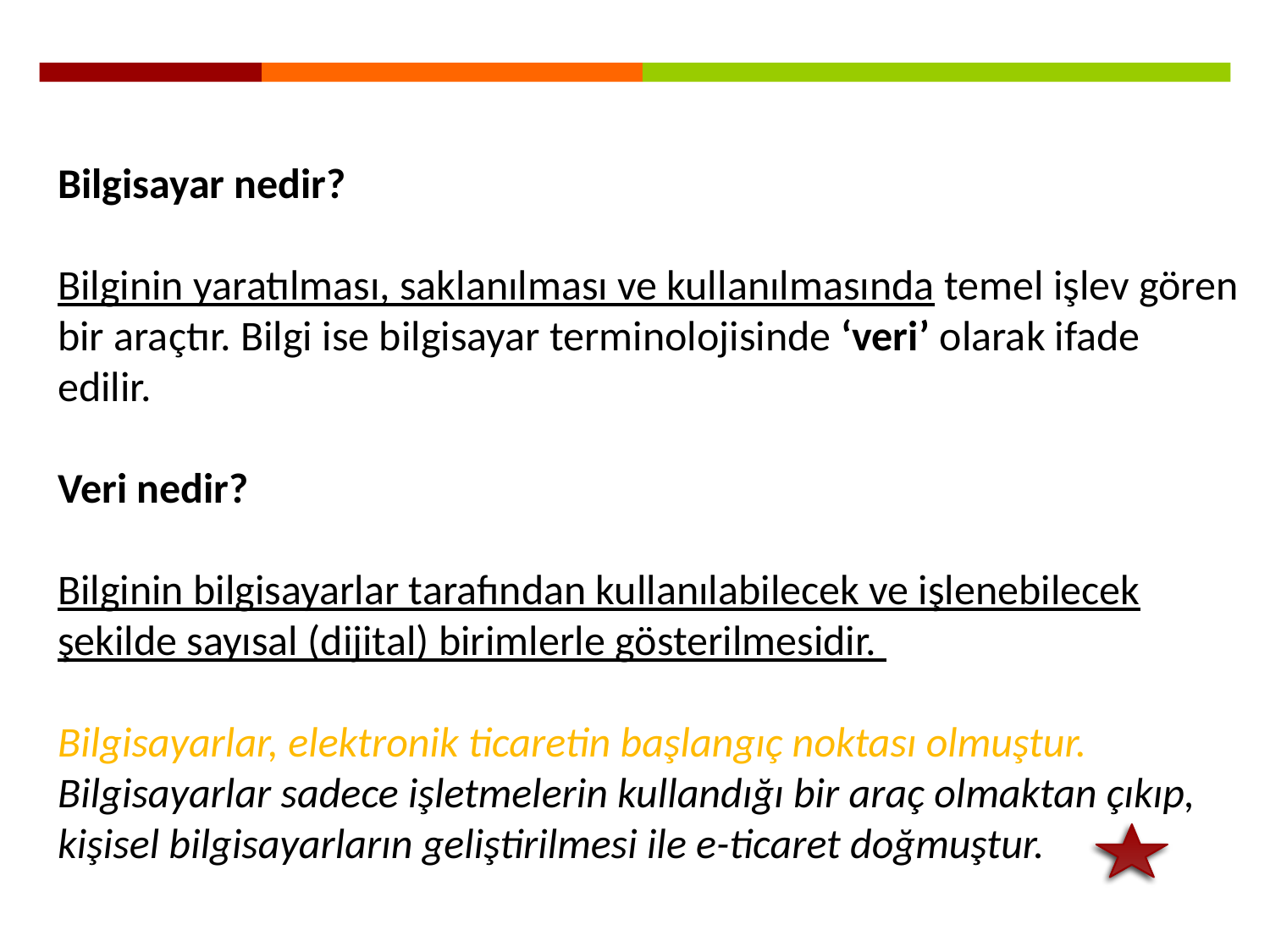

Bilgisayar nedir?

Bilginin yaratılması, saklanılması ve kullanılmasında temel işlev gören bir araçtır. Bilgi ise bilgisayar terminolojisinde ‘veri’ olarak ifade edilir.

Veri nedir?

Bilginin bilgisayarlar tarafından kullanılabilecek ve işlenebilecek şekilde sayısal (dijital) birimlerle gösterilmesidir.

Bilgisayarlar, elektronik ticaretin başlangıç noktası olmuştur. Bilgisayarlar sadece işletmelerin kullandığı bir araç olmaktan çıkıp, kişisel bilgisayarların geliştirilmesi ile e-ticaret doğmuştur.